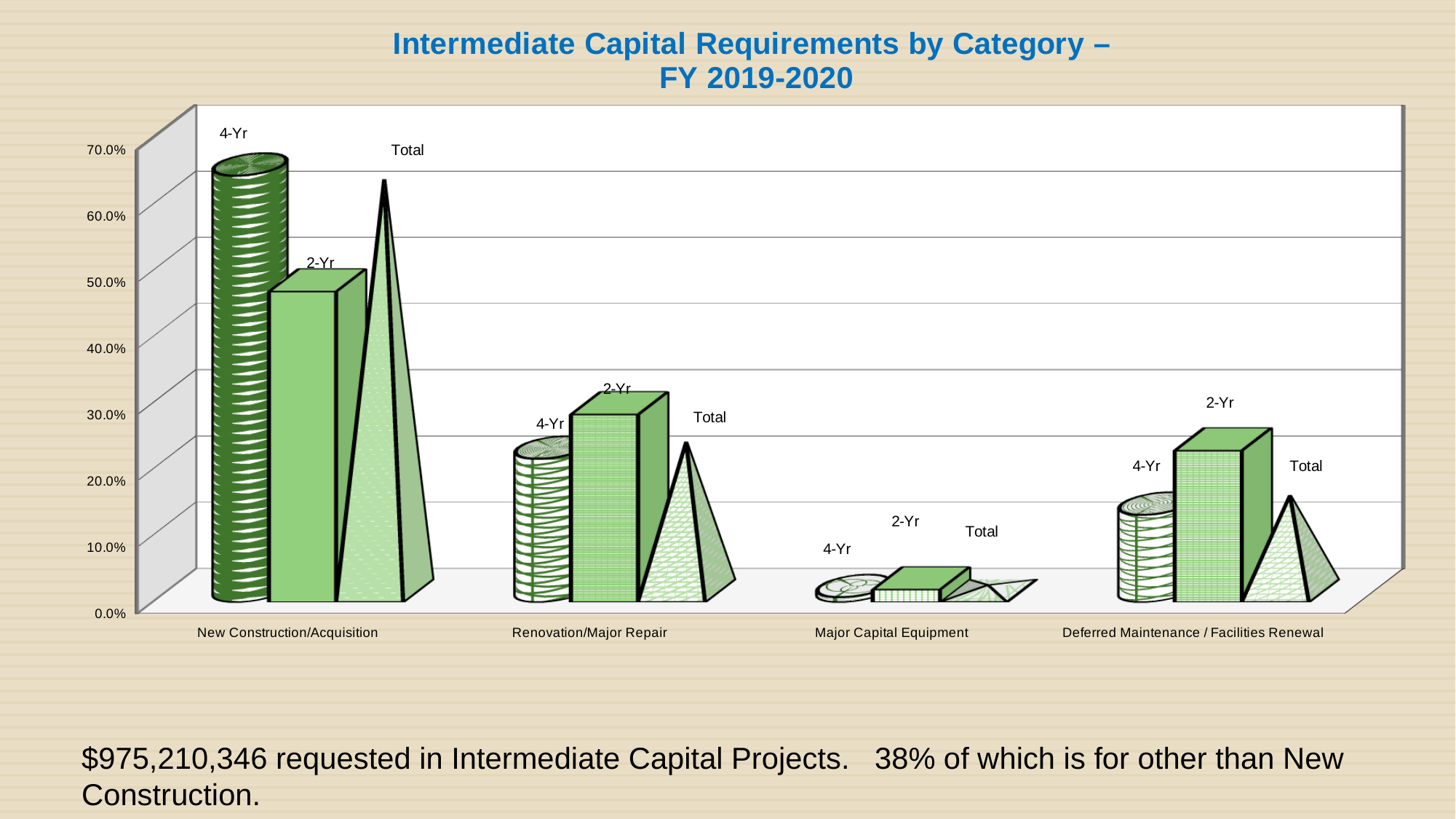

[unsupported chart]

$975,210,346 requested in Intermediate Capital Projects.   38% of which is for other than New Construction.